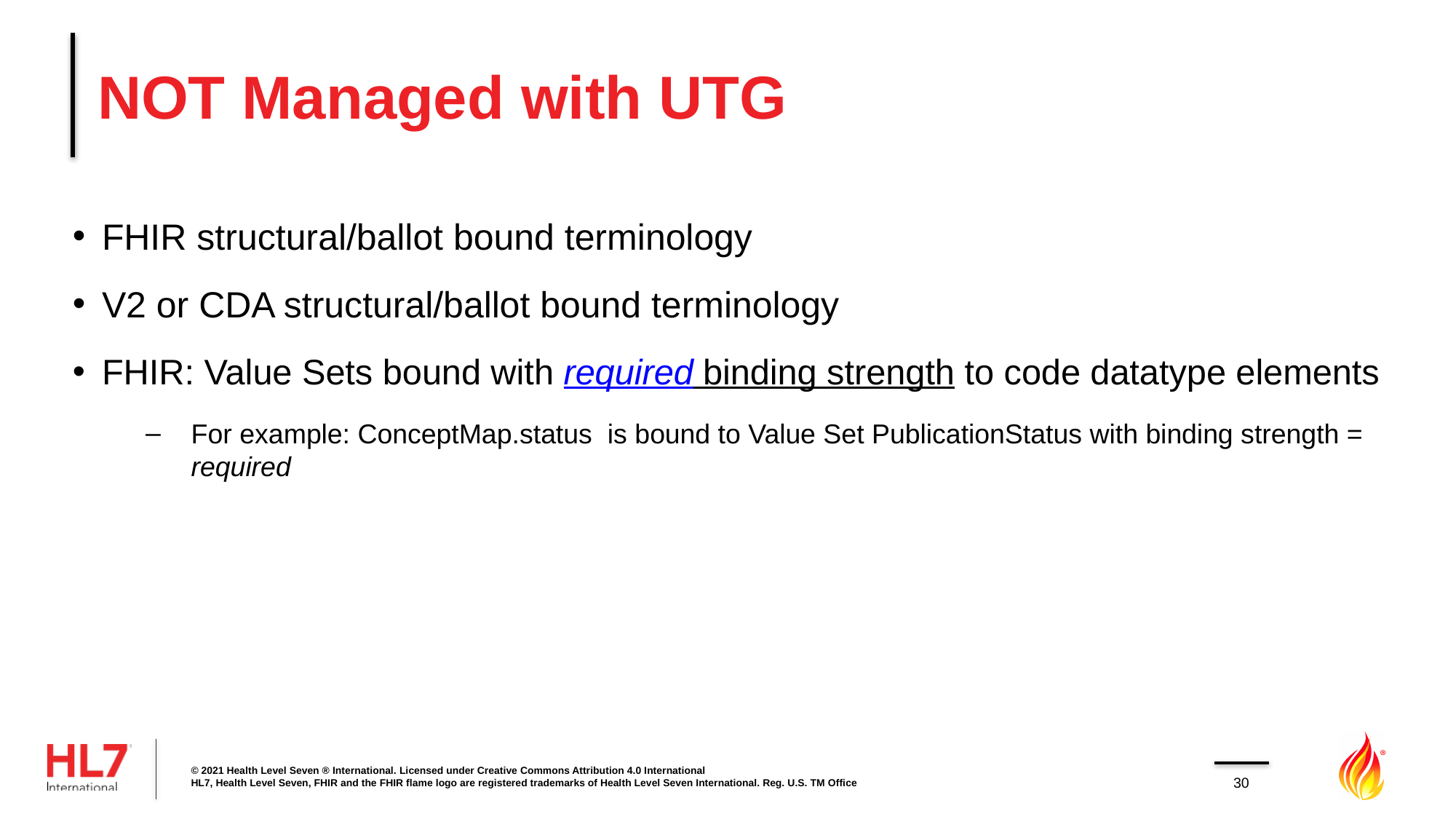

# NOT Managed with UTG

FHIR structural/ballot bound terminology
V2 or CDA structural/ballot bound terminology
FHIR: Value Sets bound with required binding strength to code datatype elements
For example: ConceptMap.status  is bound to Value Set PublicationStatus with binding strength = required

© 2021 Health Level Seven ® International. Licensed under Creative Commons Attribution 4.0 International
HL7, Health Level Seven, FHIR and the FHIR flame logo are registered trademarks of Health Level Seven International. Reg. U.S. TM Office
30